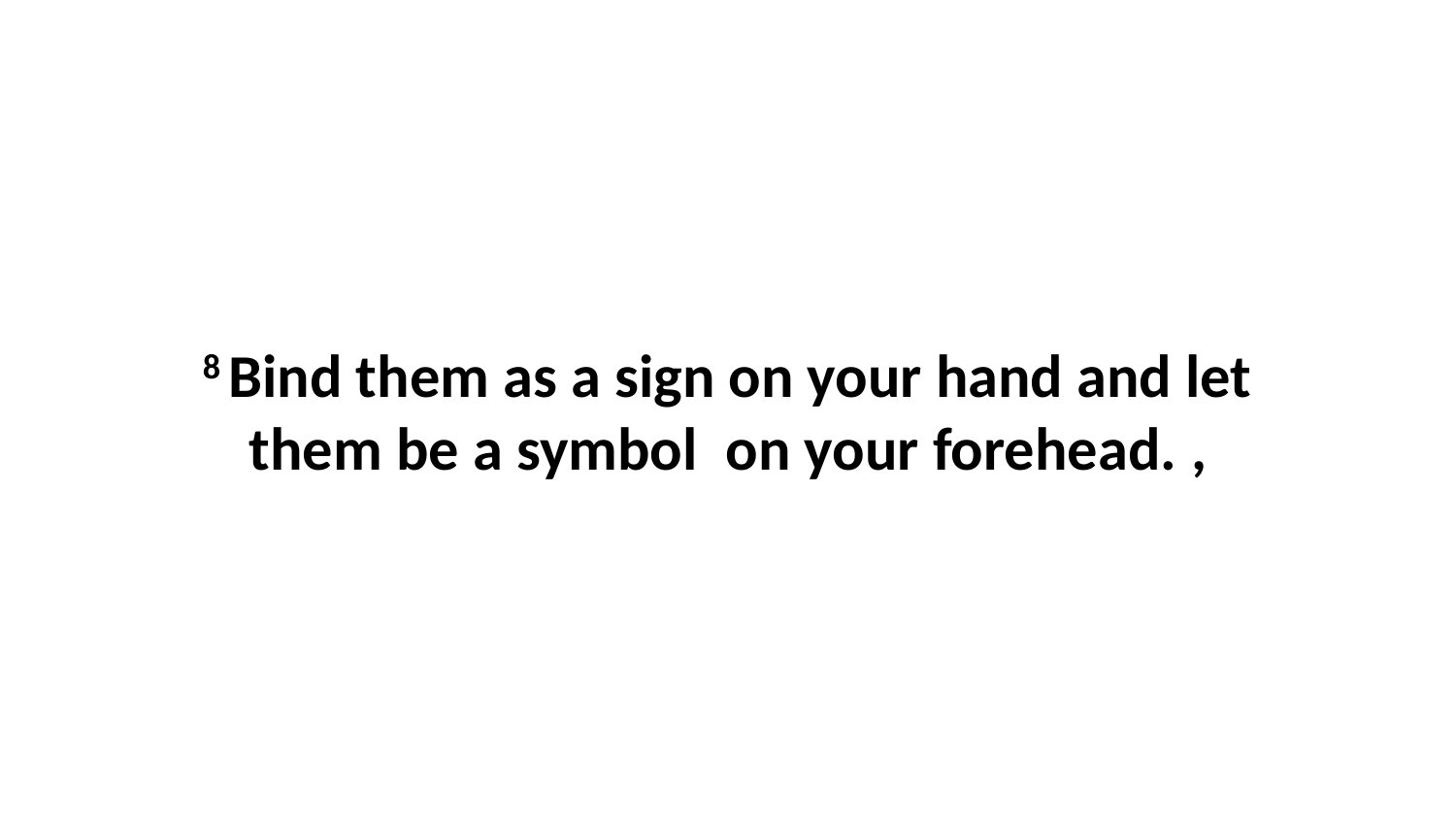

8 Bind them as a sign on your hand and let them be a symbol  on your forehead. ,